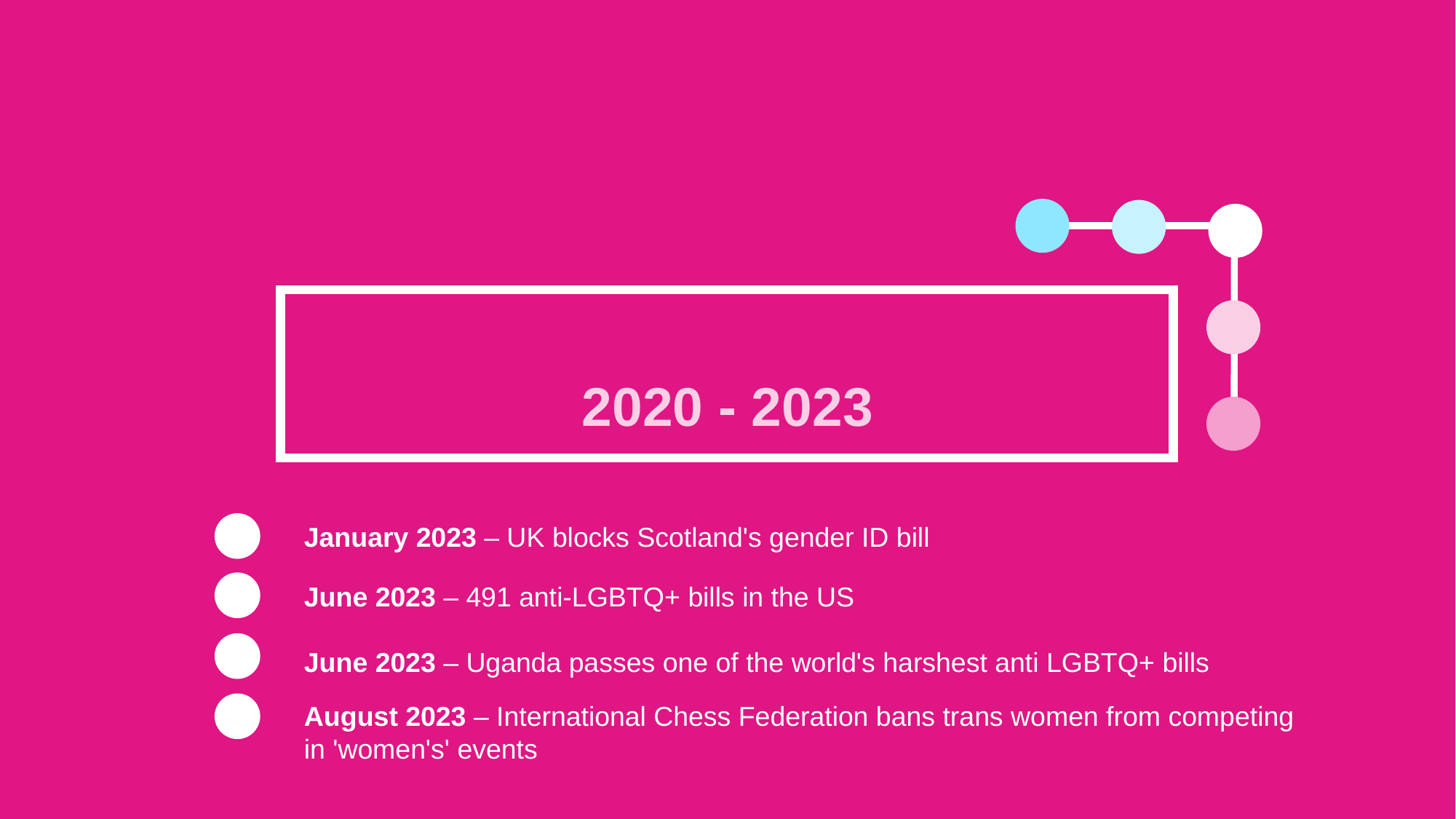

A VERY POTTED HISTORY BEFORE THE COMMON ERA
BCE – 1900’s
THE 1900’s
2000 – 2020
2020 - 2023

January 2023 – UK blocks Scotland's gender ID bill

June 2023 – 491 anti-LGBTQ+ bills in the US

June 2023 – Uganda passes one of the world's harshest anti LGBTQ+ bills
August 2023 – International Chess Federation bans trans women from competing in 'women's' events